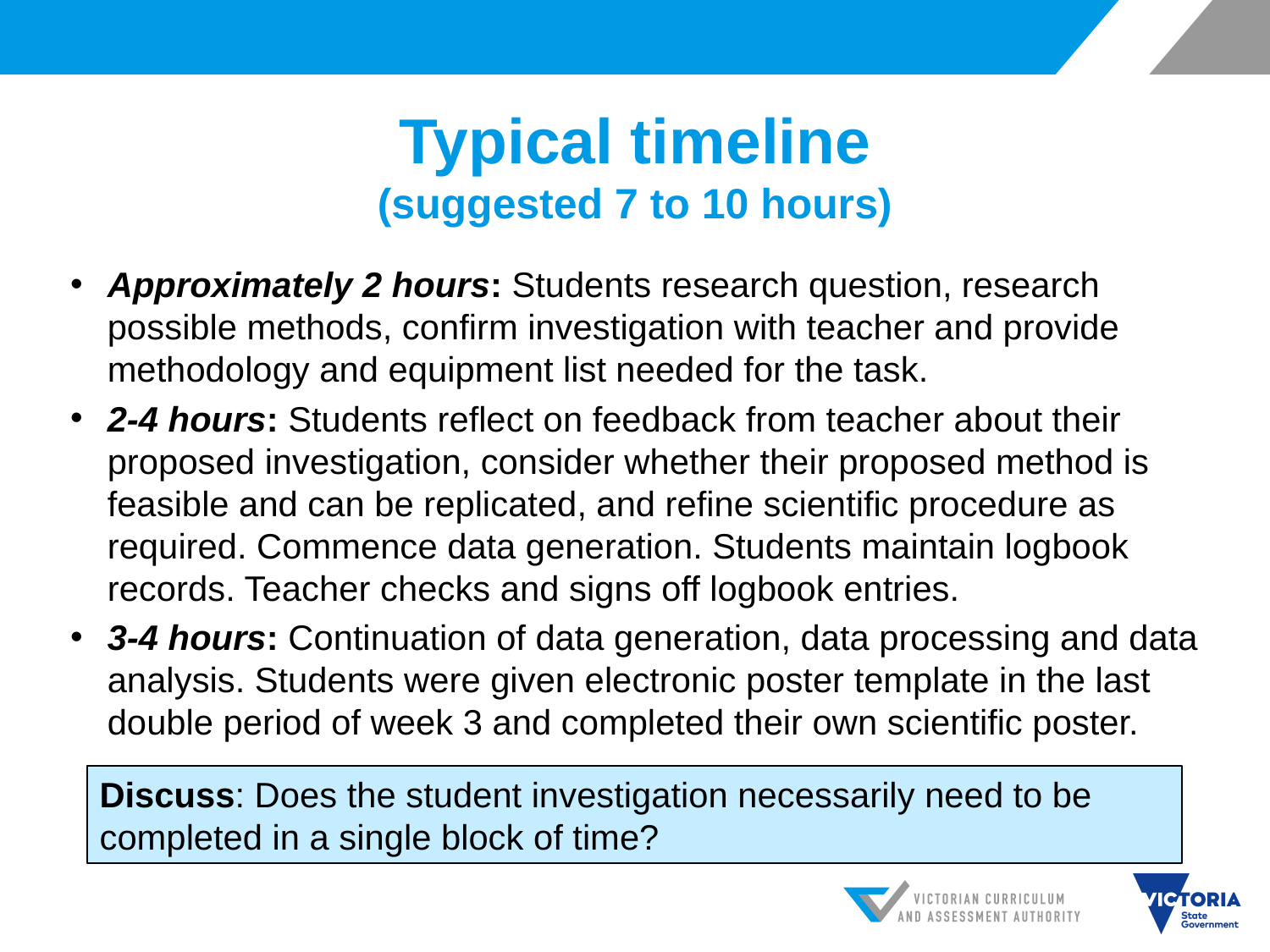

# Typical timeline (suggested 7 to 10 hours)
Approximately 2 hours: Students research question, research possible methods, confirm investigation with teacher and provide methodology and equipment list needed for the task.
2-4 hours: Students reflect on feedback from teacher about their proposed investigation, consider whether their proposed method is feasible and can be replicated, and refine scientific procedure as required. Commence data generation. Students maintain logbook records. Teacher checks and signs off logbook entries.
3-4 hours: Continuation of data generation, data processing and data analysis. Students were given electronic poster template in the last double period of week 3 and completed their own scientific poster.
Discuss: Does the student investigation necessarily need to be completed in a single block of time?